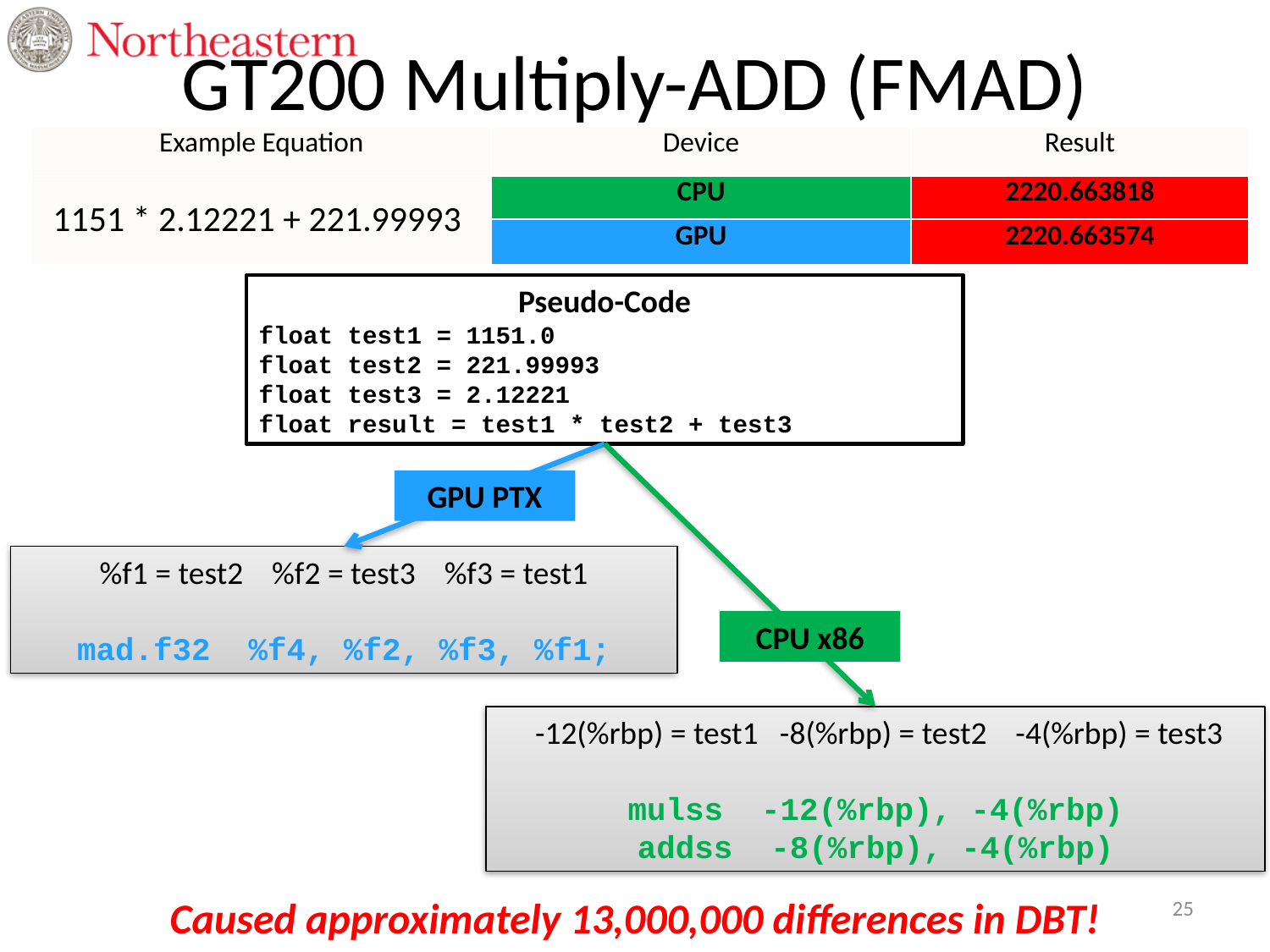

# GT200 Multiply-ADD (FMAD)
| Example Equation | Device | Result |
| --- | --- | --- |
| 1151 \* 2.12221 + 221.99993 | CPU | 2220.663818 |
|  | GPU | 2220.663574 |
Pseudo-Code
float test1 = 1151.0
float test2 = 221.99993
float test3 = 2.12221
float result = test1 * test2 + test3
GPU PTX
%f1 = test2    %f2 = test3    %f3 = test1

mad.f32  %f4, %f2, %f3, %f1;
CPU x86
 -12(%rbp) = test1   -8(%rbp) = test2    -4(%rbp) = test3

mulss  -12(%rbp), -4(%rbp)
addss  -8(%rbp), -4(%rbp)
25
Caused approximately 13,000,000 differences in DBT!